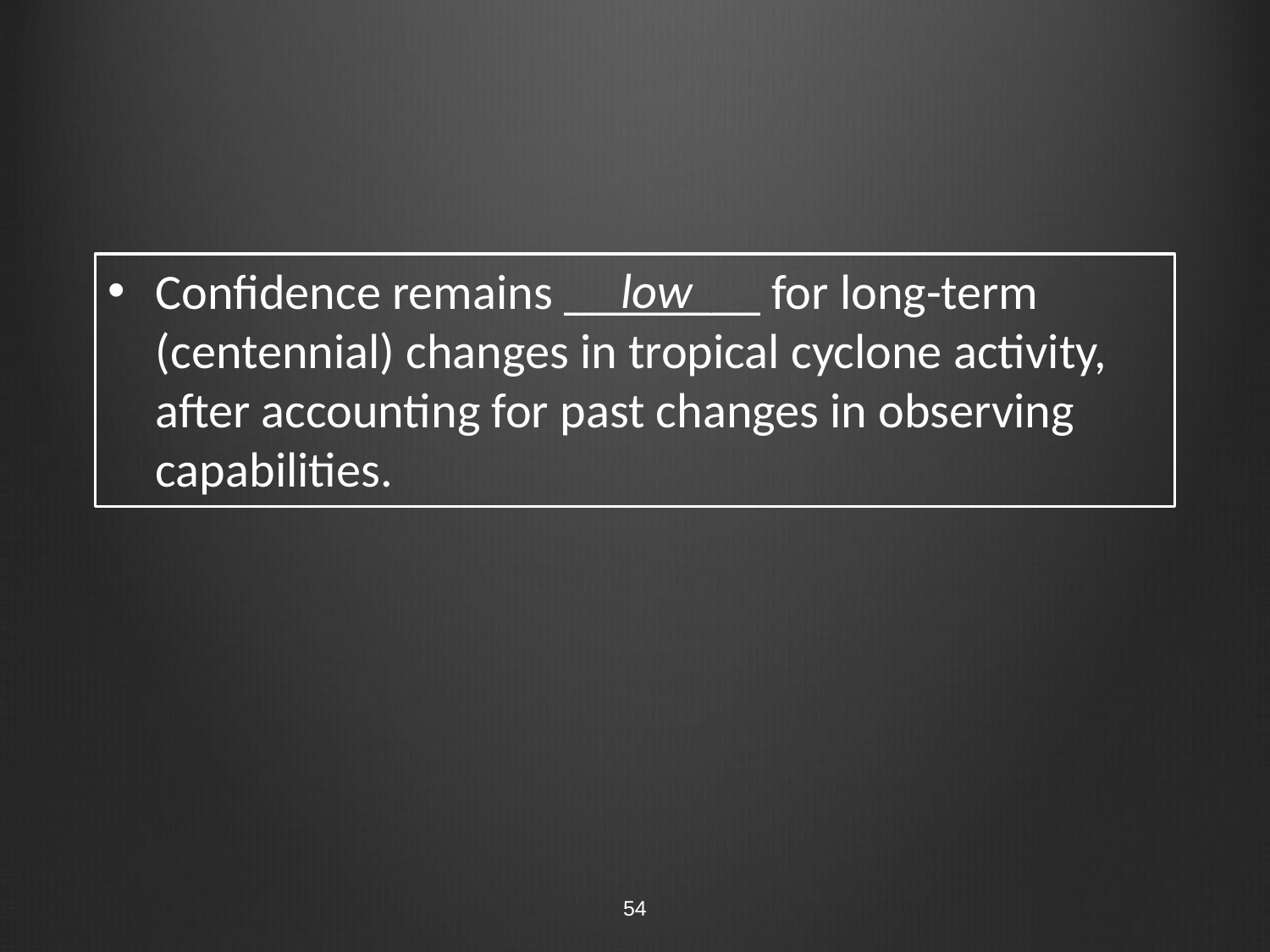

#
low
Confidence remains ________ for long-term (centennial) changes in tropical cyclone activity, after accounting for past changes in observing capabilities.
54